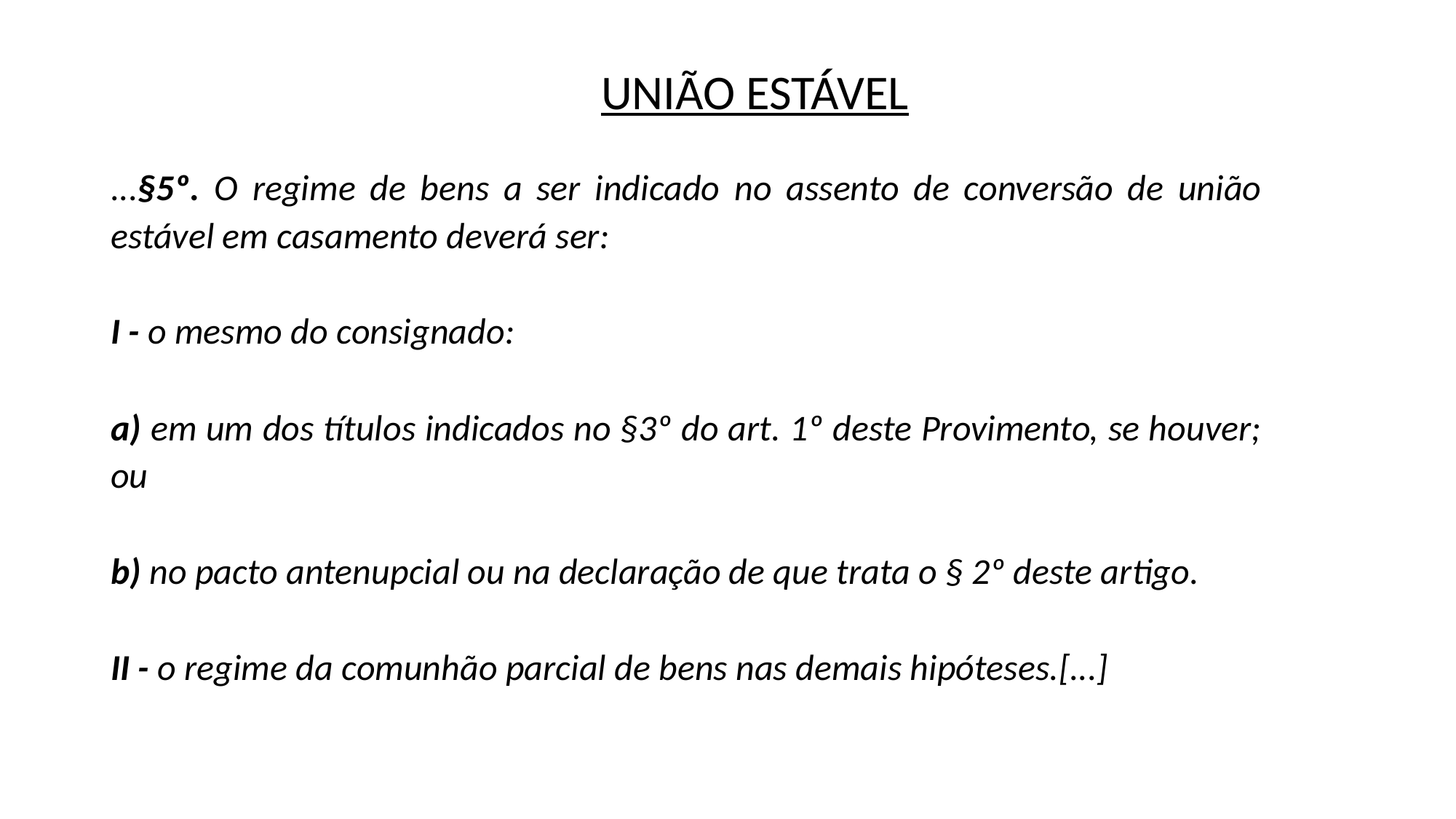

# UNIÃO ESTÁVEL
...§5º. O regime de bens a ser indicado no assento de conversão de união estável em casamento deverá ser:

I - o mesmo do consignado:

a) em um dos títulos indicados no §3º do art. 1º deste Provimento, se houver; ou

b) no pacto antenupcial ou na declaração de que trata o § 2º deste artigo.

II - o regime da comunhão parcial de bens nas demais hipóteses.[...]